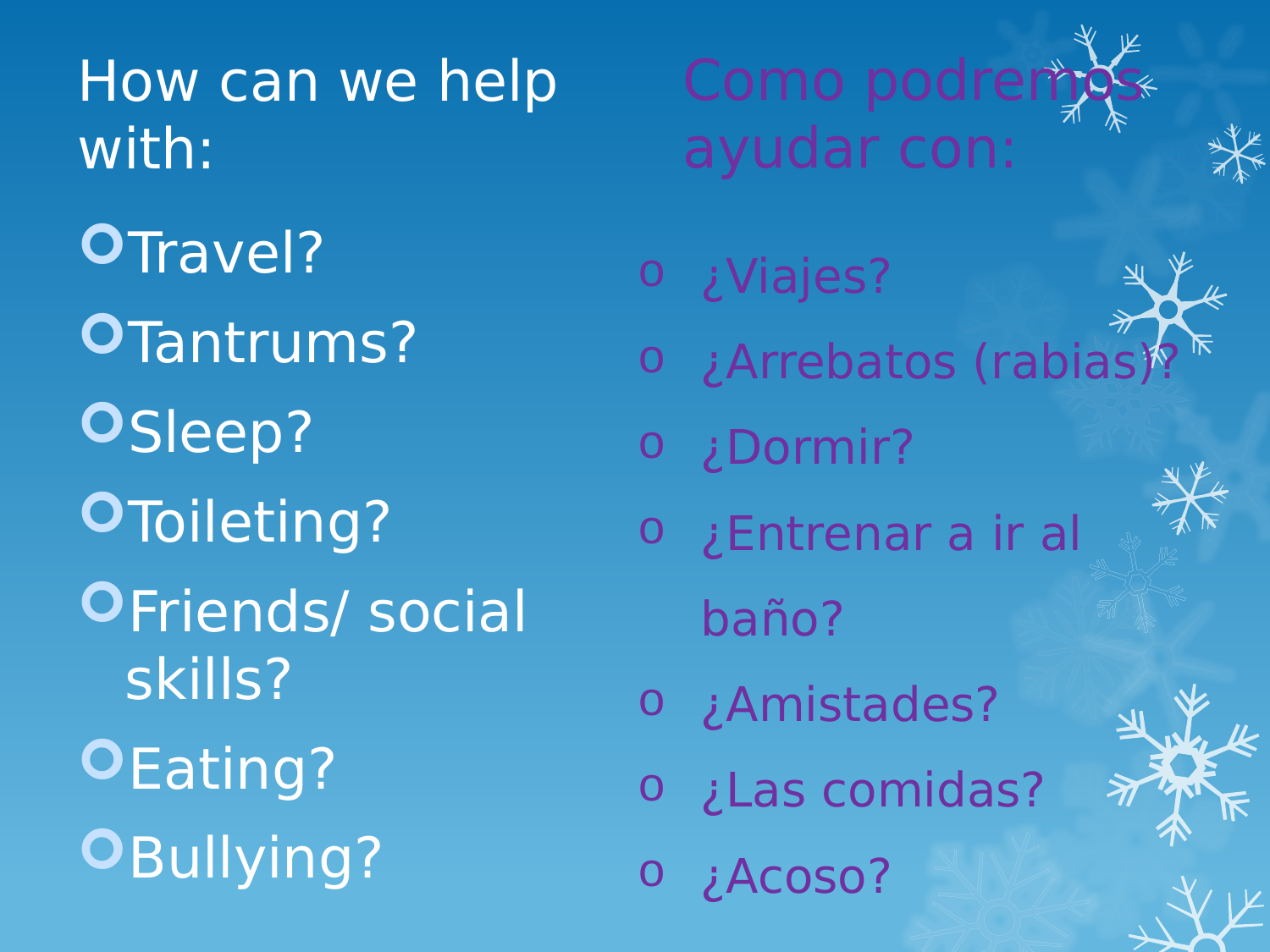

Como podremos ayudar con:
How can we help with:
#
¿Viajes?
¿Arrebatos (rabias)?
¿Dormir?
¿Entrenar a ir al baño?
¿Amistades?
¿Las comidas?
¿Acoso?

Travel?
Tantrums?
Sleep?
Toileting?
Friends/ social skills?
Eating?
Bullying?